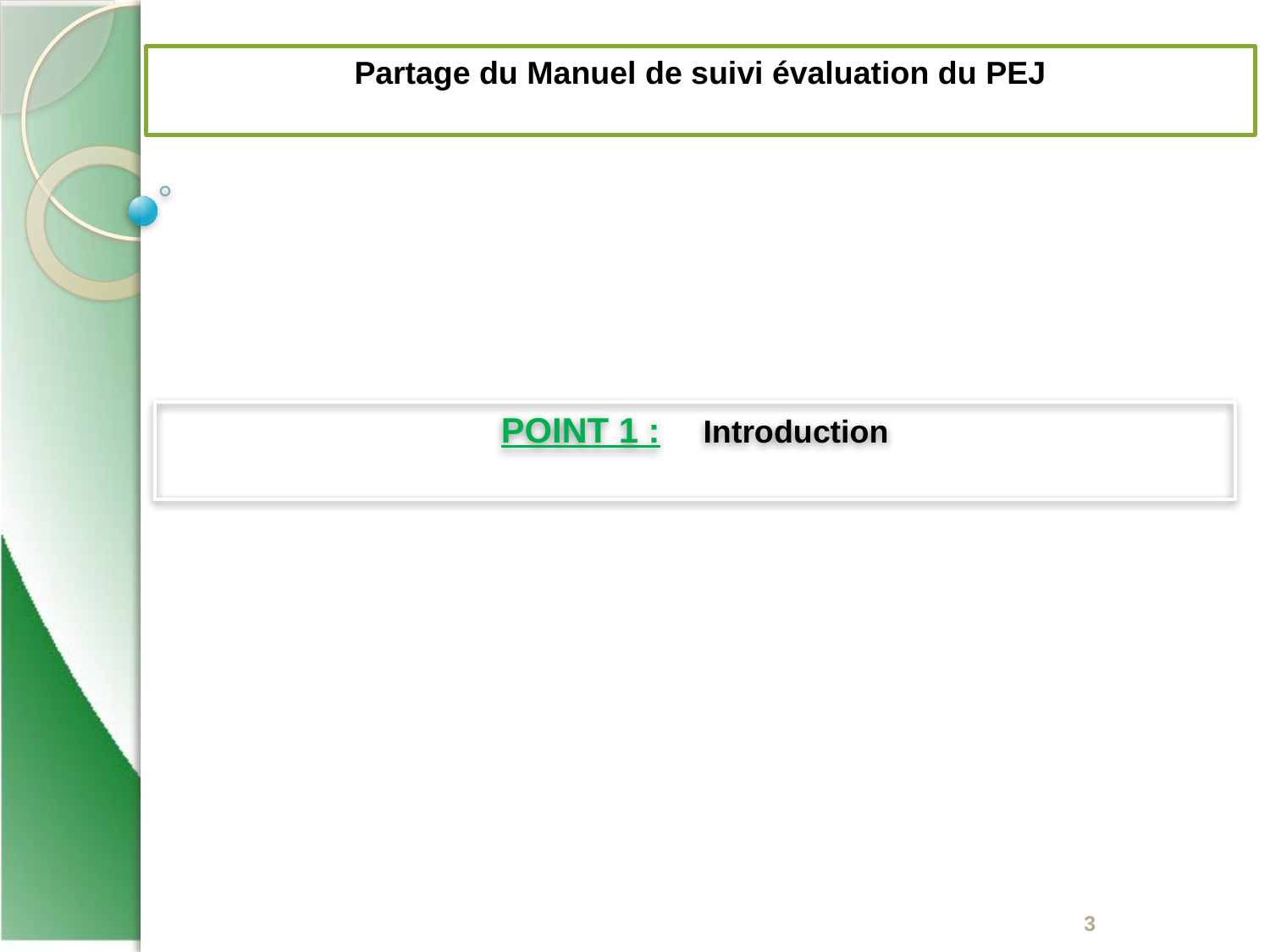

Partage du Manuel de suivi évaluation du PEJ

POINT 1 :    Introduction

3